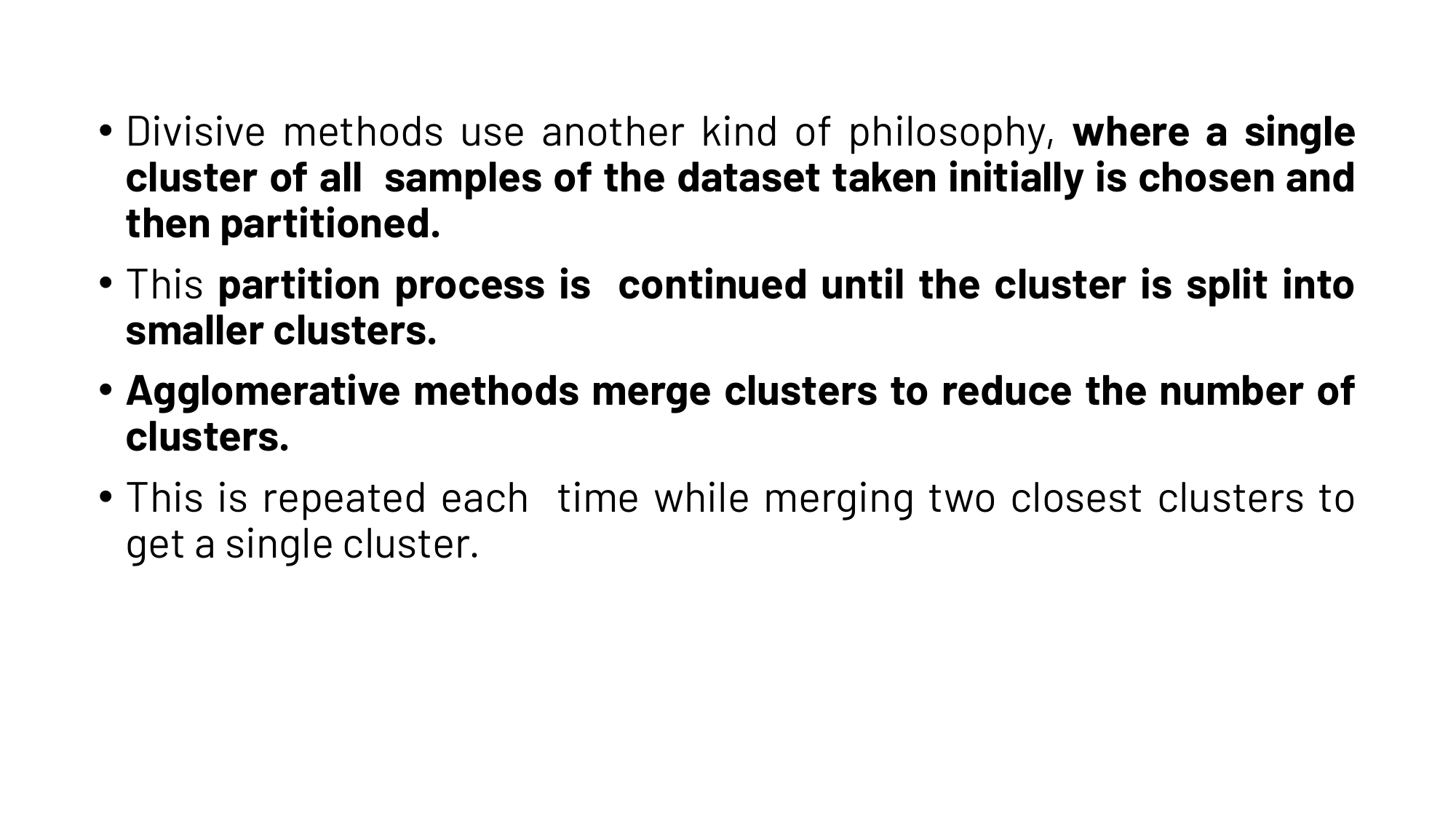

Divisive methods use another kind of philosophy, where a single cluster of all  samples of the dataset taken initially is chosen and then partitioned.
This partition process is  continued until the cluster is split into smaller clusters.
Agglomerative methods merge clusters to reduce the number of clusters.
This is repeated each  time while merging two closest clusters to get a single cluster.